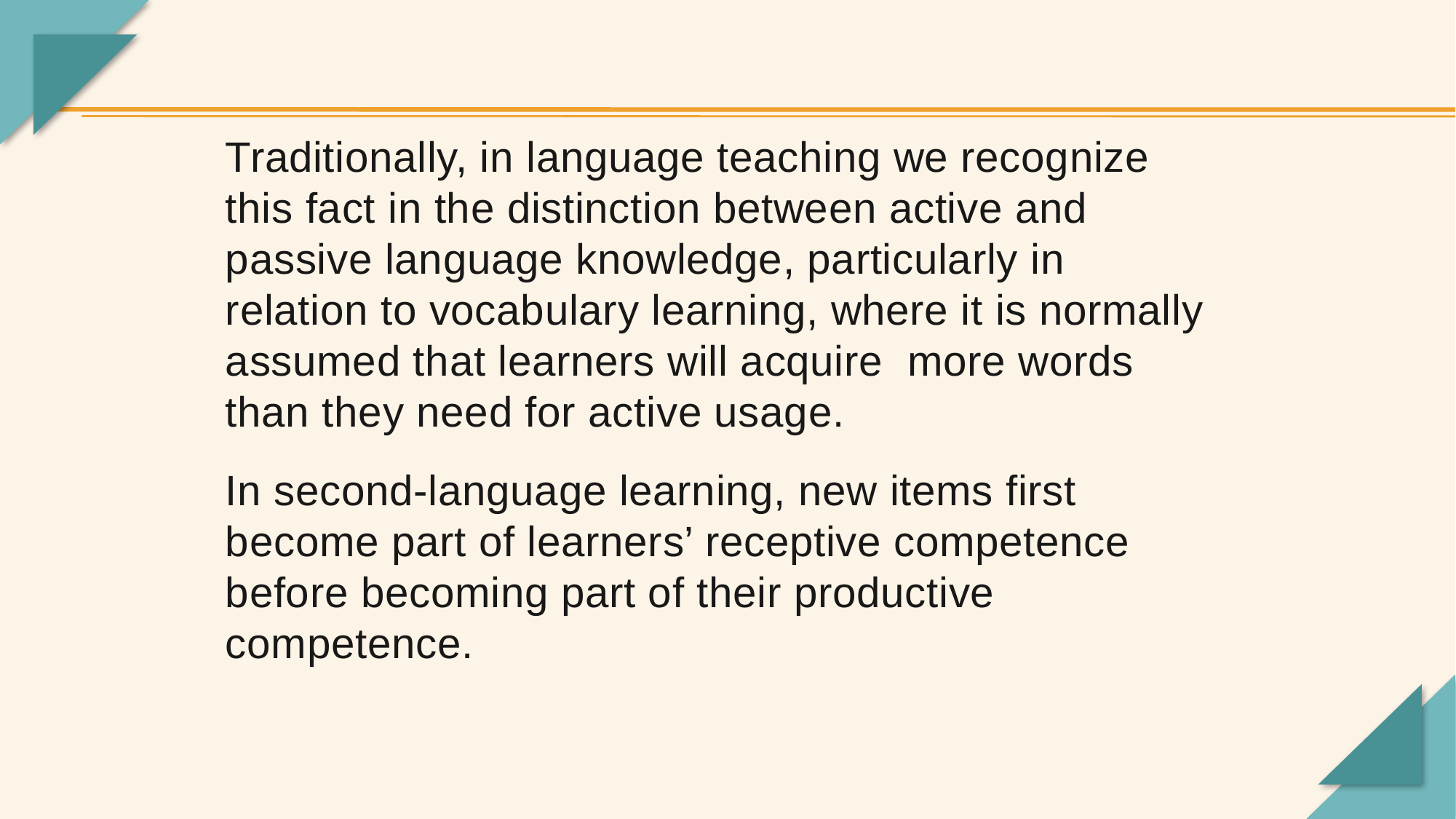

Traditionally, in language teaching we recognize this fact in the distinction between active and passive language knowledge, particularly in relation to vocabulary learning, where it is normally assumed that learners will acquire  more words than they need for active usage.
In second-language learning, new items first become part of learners’ receptive competence before becoming part of their productive competence.